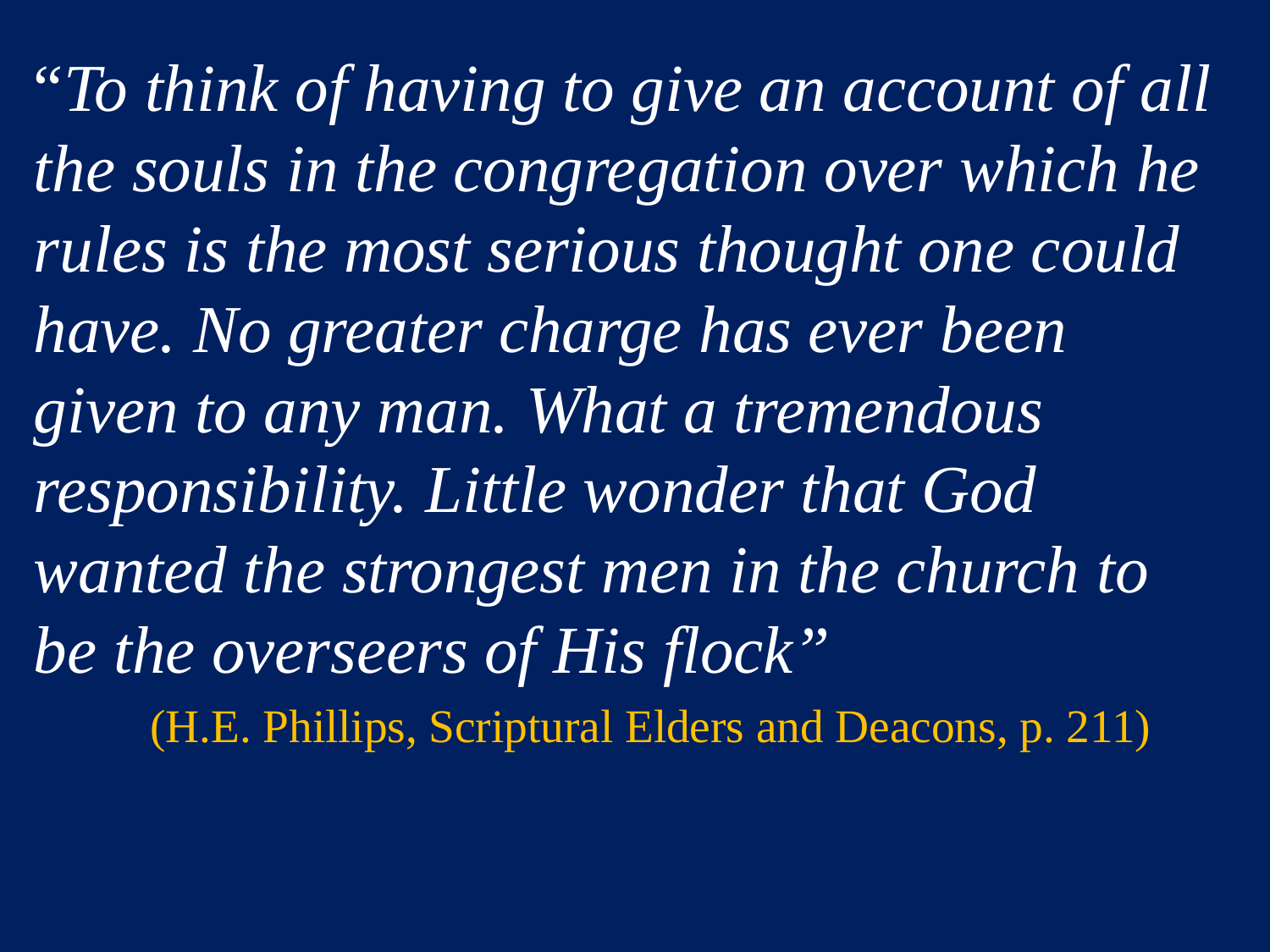

“To think of having to give an account of all the souls in the congregation over which he rules is the most serious thought one could have. No greater charge has ever been given to any man. What a tremendous responsibility. Little wonder that God wanted the strongest men in the church to be the overseers of His flock”
          (H.E. Phillips, Scriptural Elders and Deacons, p. 211)

#